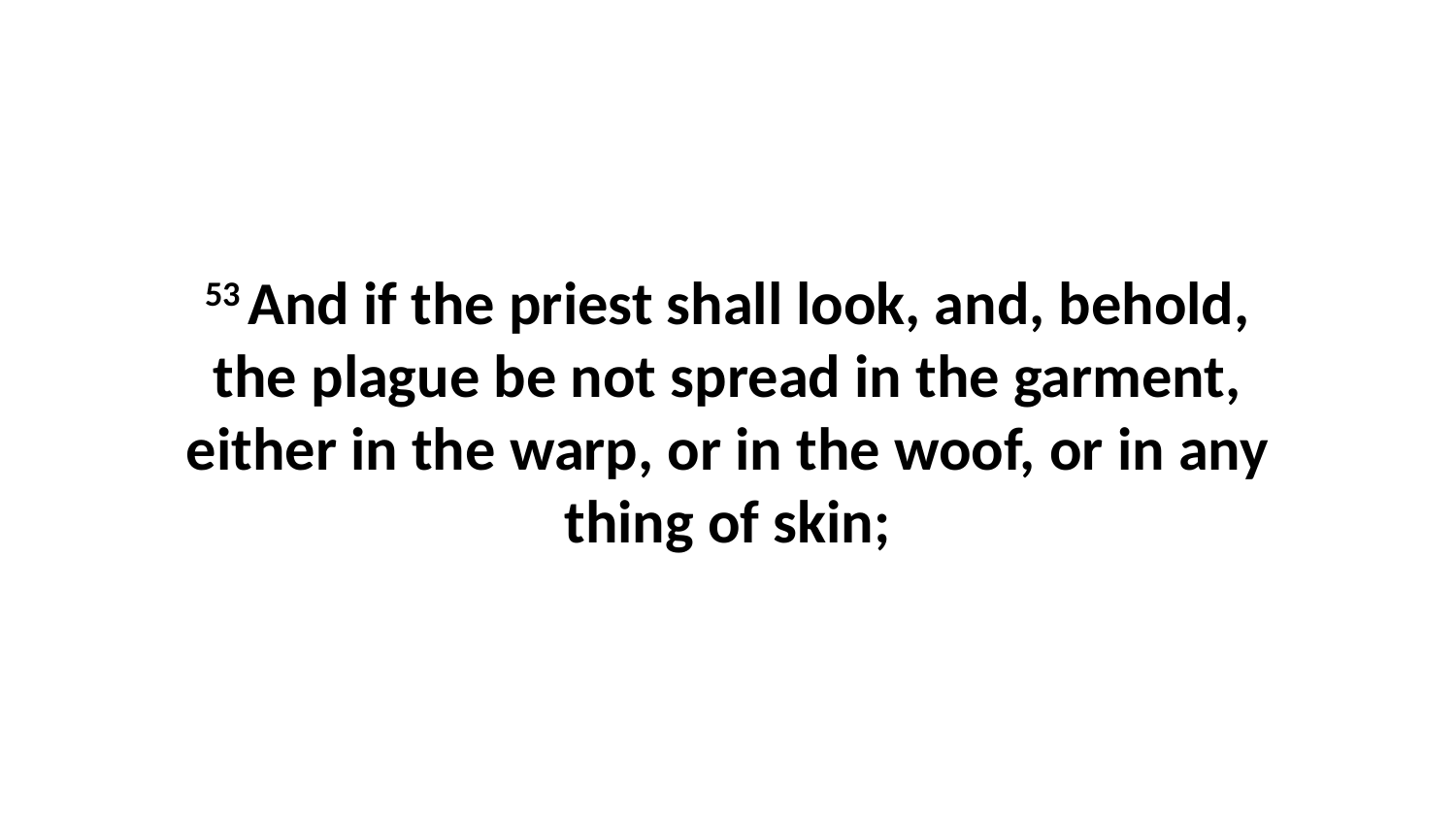

53 And if the priest shall look, and, behold, the plague be not spread in the garment, either in the warp, or in the woof, or in any thing of skin;